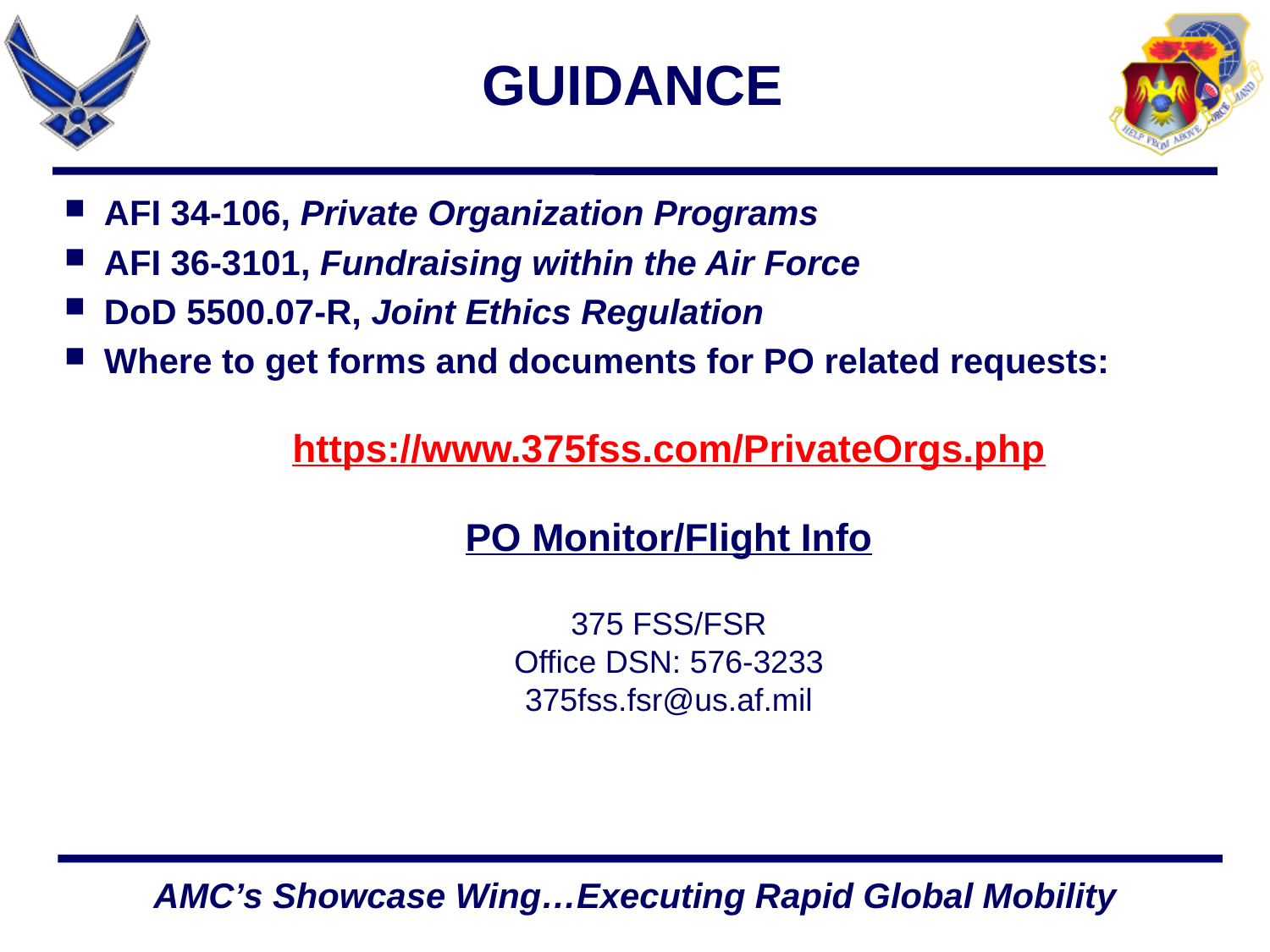

# GUIDANCE
AFI 34-106, Private Organization Programs
AFI 36-3101, Fundraising within the Air Force
DoD 5500.07-R, Joint Ethics Regulation
Where to get forms and documents for PO related requests:

https://www.375fss.com/PrivateOrgs.php

PO Monitor/Flight Info
375 FSS/FSR
Office DSN: 576-3233
375fss.fsr@us.af.mil